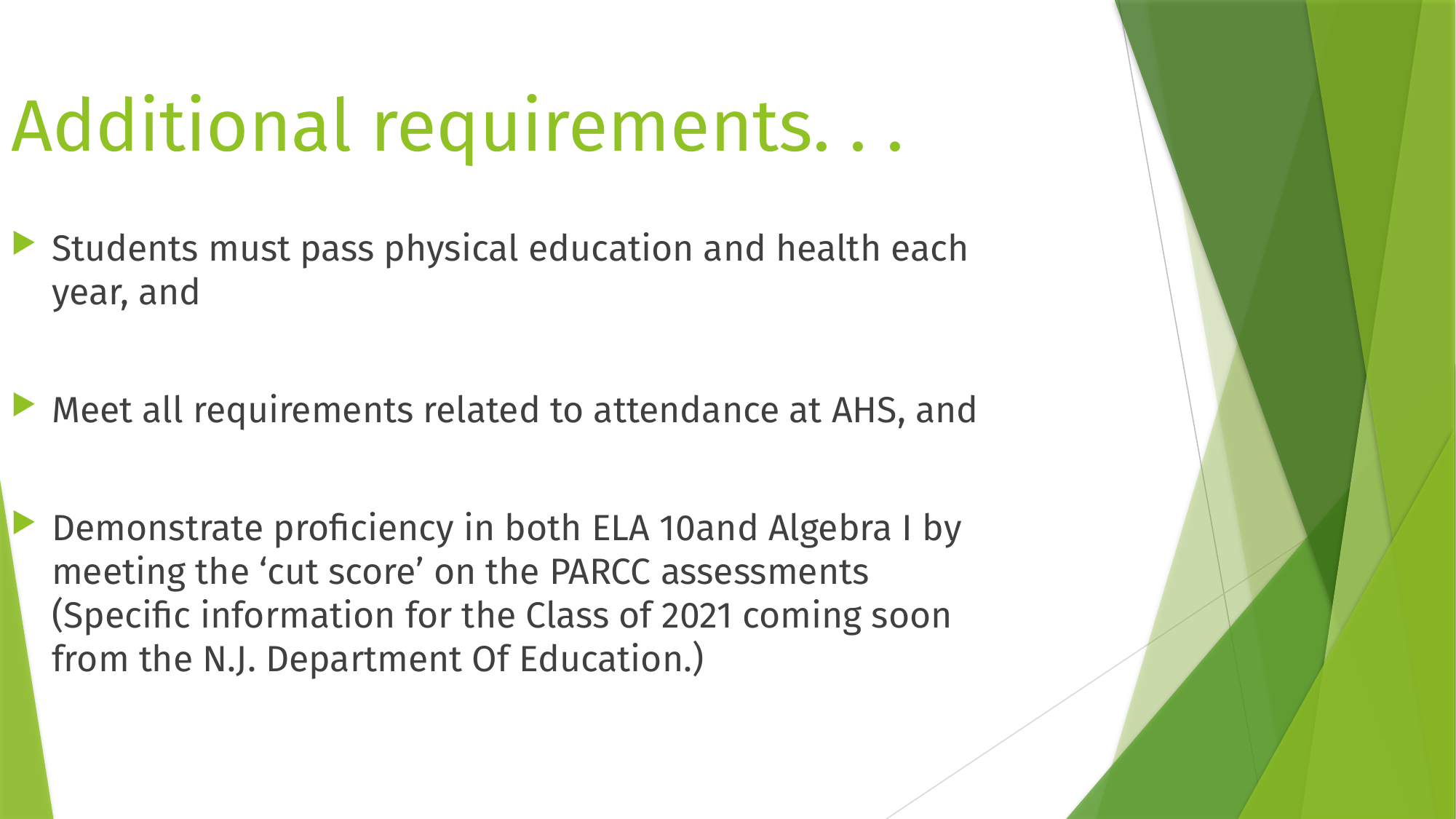

Additional requirements. . .
Students must pass physical education and health each year, and

Meet all requirements related to attendance at AHS, and

Demonstrate proficiency in both ELA 10and Algebra I by meeting the ‘cut score’ on the PARCC assessments (Specific information for the Class of 2021 coming soon from the N.J. Department Of Education.)